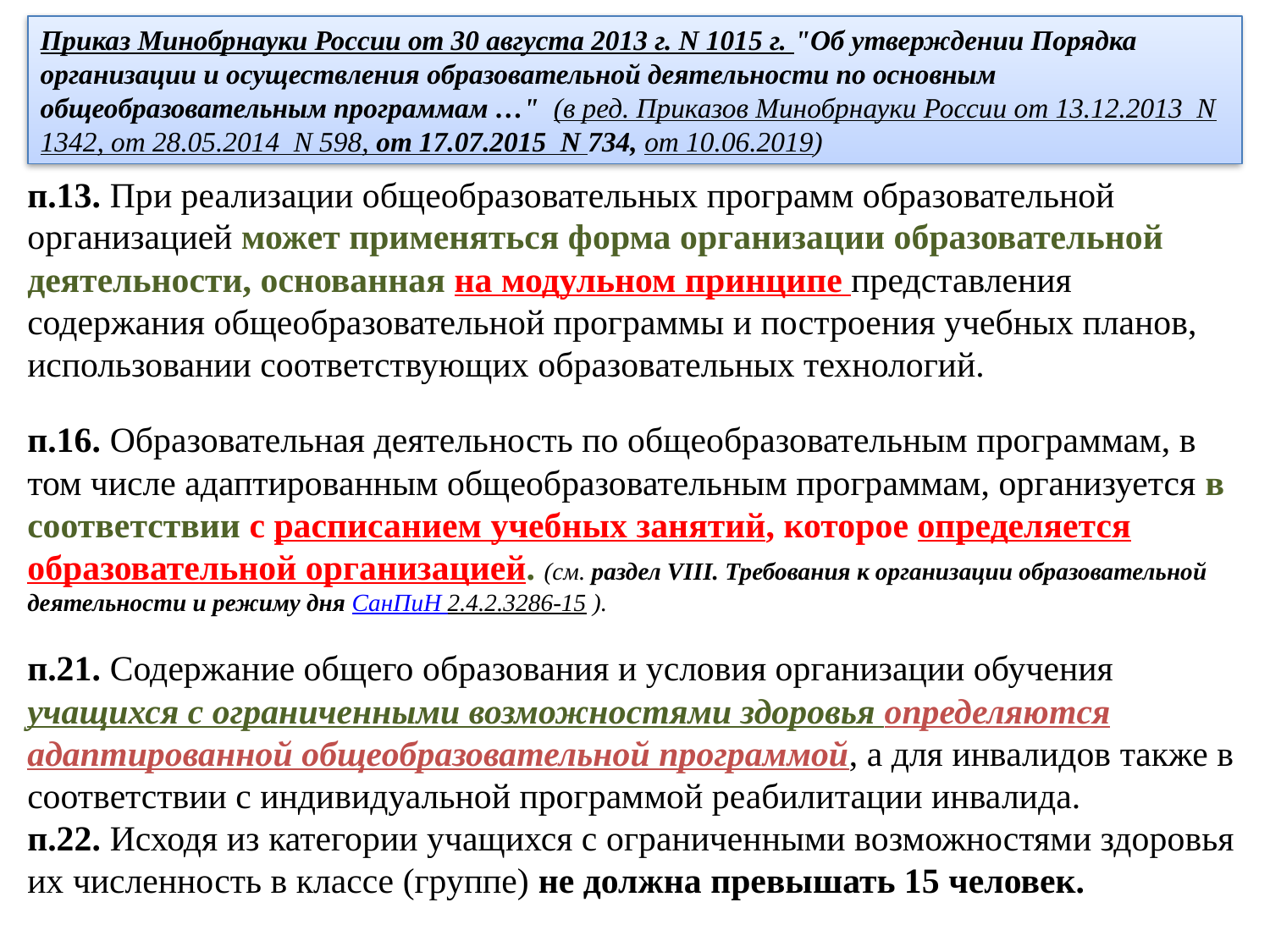

Приказ Минобрнауки России от 30 августа 2013 г. N 1015 г. "Об утверждении Порядка организации и осуществления образовательной деятельности по основным общеобразовательным программам …"  (в ред. Приказов Минобрнауки России от 13.12.2013  N 1342, от 28.05.2014  N 598, от 17.07.2015  N 734, от 10.06.2019)
п.13. При реализации общеобразовательных программ образовательной организацией может применяться форма организации образовательной деятельности, основанная на модульном принципе представления содержания общеобразовательной программы и построения учебных планов, использовании соответствующих образовательных технологий.

п.16. Образовательная деятельность по общеобразовательным программам, в том числе адаптированным общеобразовательным программам, организуется в соответствии с расписанием учебных занятий, которое определяется образовательной организацией. (см. раздел VIII. Требования к организации образовательной деятельности и режиму дня СанПиН 2.4.2.3286-15 ).

п.21. Содержание общего образования и условия организации обучения учащихся с ограниченными возможностями здоровья определяются адаптированной общеобразовательной программой, а для инвалидов также в соответствии с индивидуальной программой реабилитации инвалида.
п.22. Исходя из категории учащихся с ограниченными возможностями здоровья их численность в классе (группе) не должна превышать 15 человек.